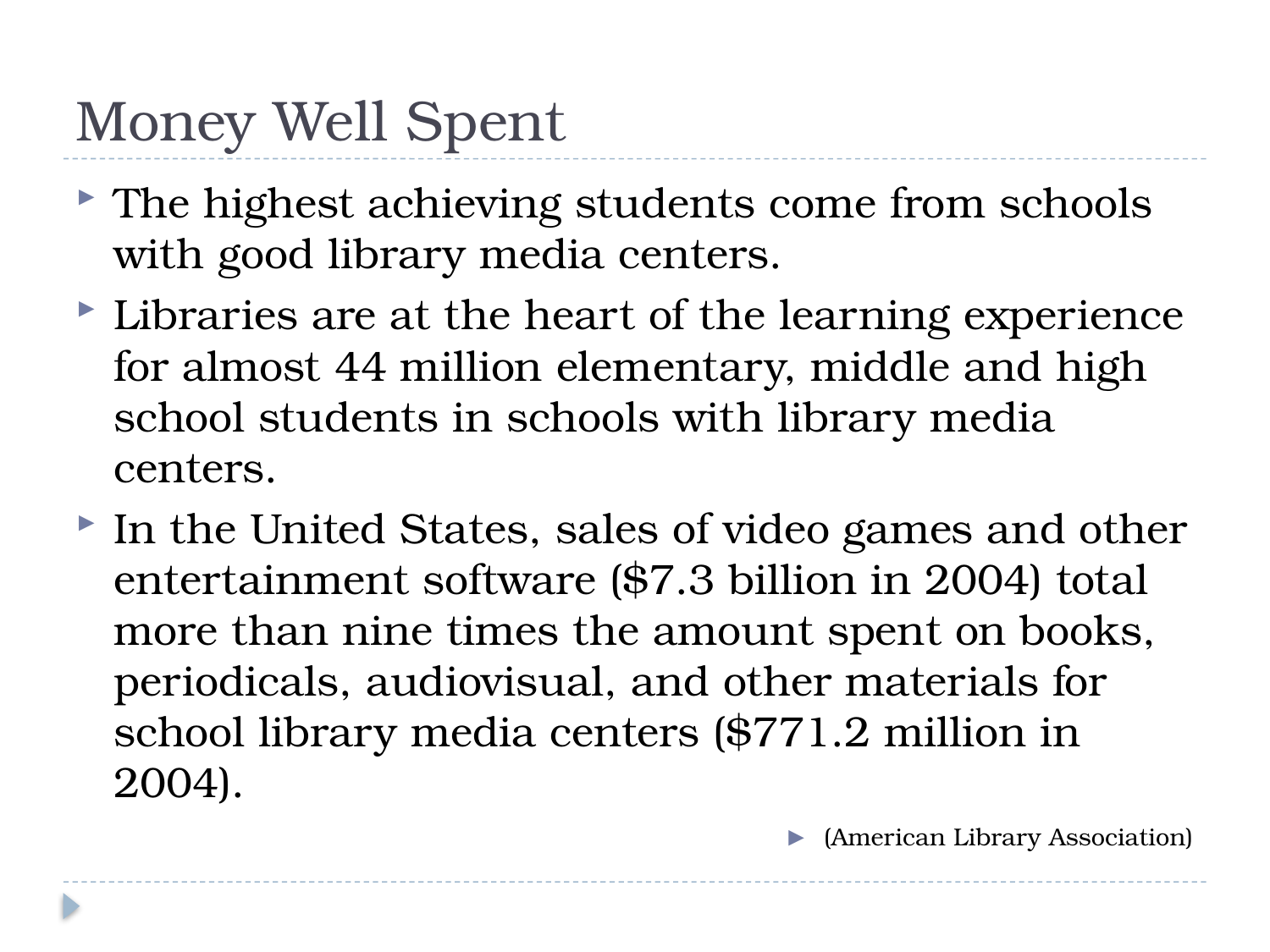

# Money Well Spent
The highest achieving students come from schools with good library media centers.
Libraries are at the heart of the learning experience for almost 44 million elementary, middle and high school students in schools with library media centers.
In the United States, sales of video games and other entertainment software ($7.3 billion in 2004) total more than nine times the amount spent on books, periodicals, audiovisual, and other materials for school library media centers ($771.2 million in 2004).
(American Library Association)